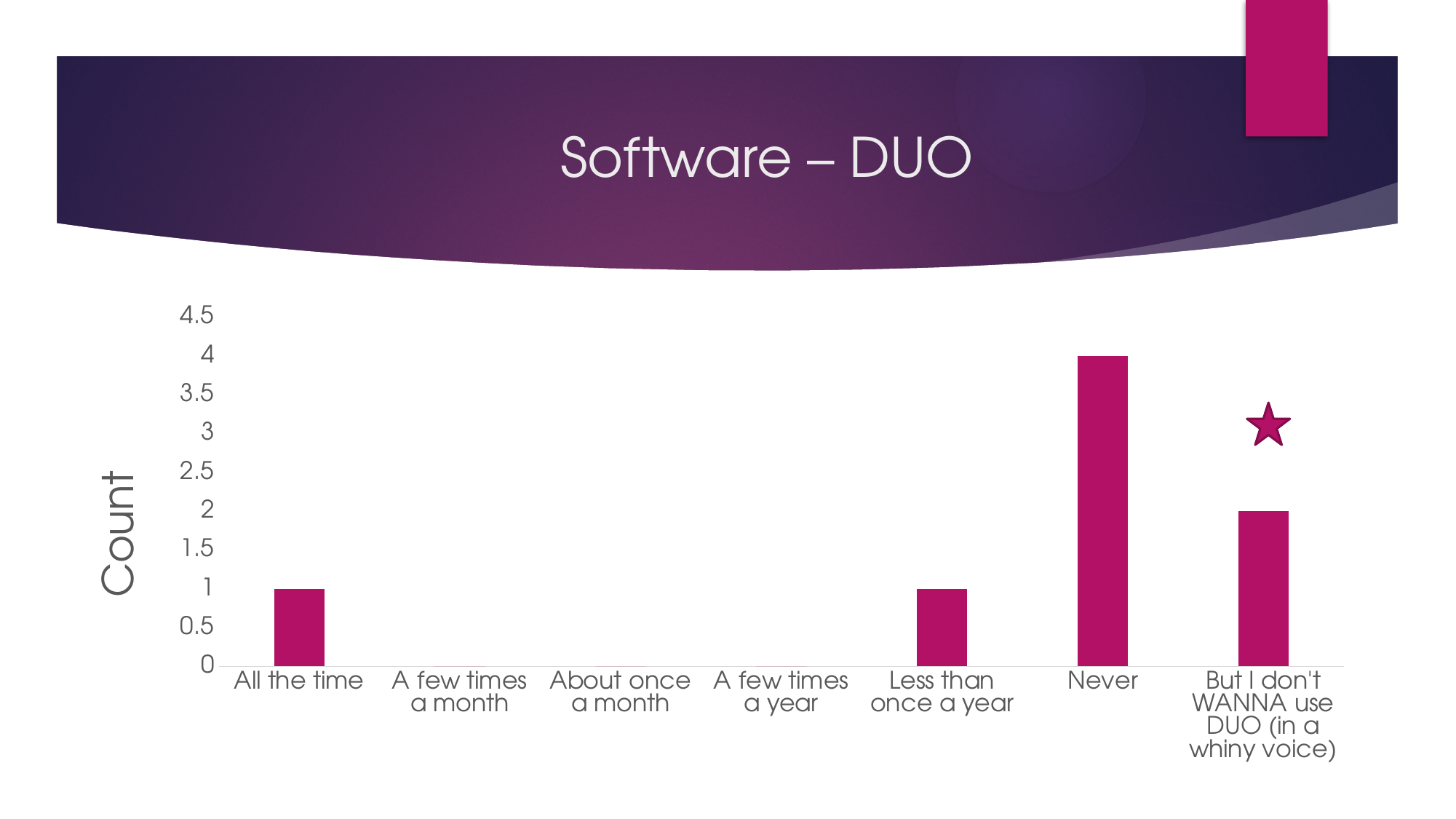

# Software – DUO

### Chart

| Category |  |
|---|---|
| All the time | 1.0 |
| A few times a month | 0.0 |
| About once a month | 0.0 |
| A few times a year | 0.0 |
| Less than once a year | 1.0 |
| Never | 4.0 |
| But I don't WANNA use DUO (in a whiny voice) | 2.0 |